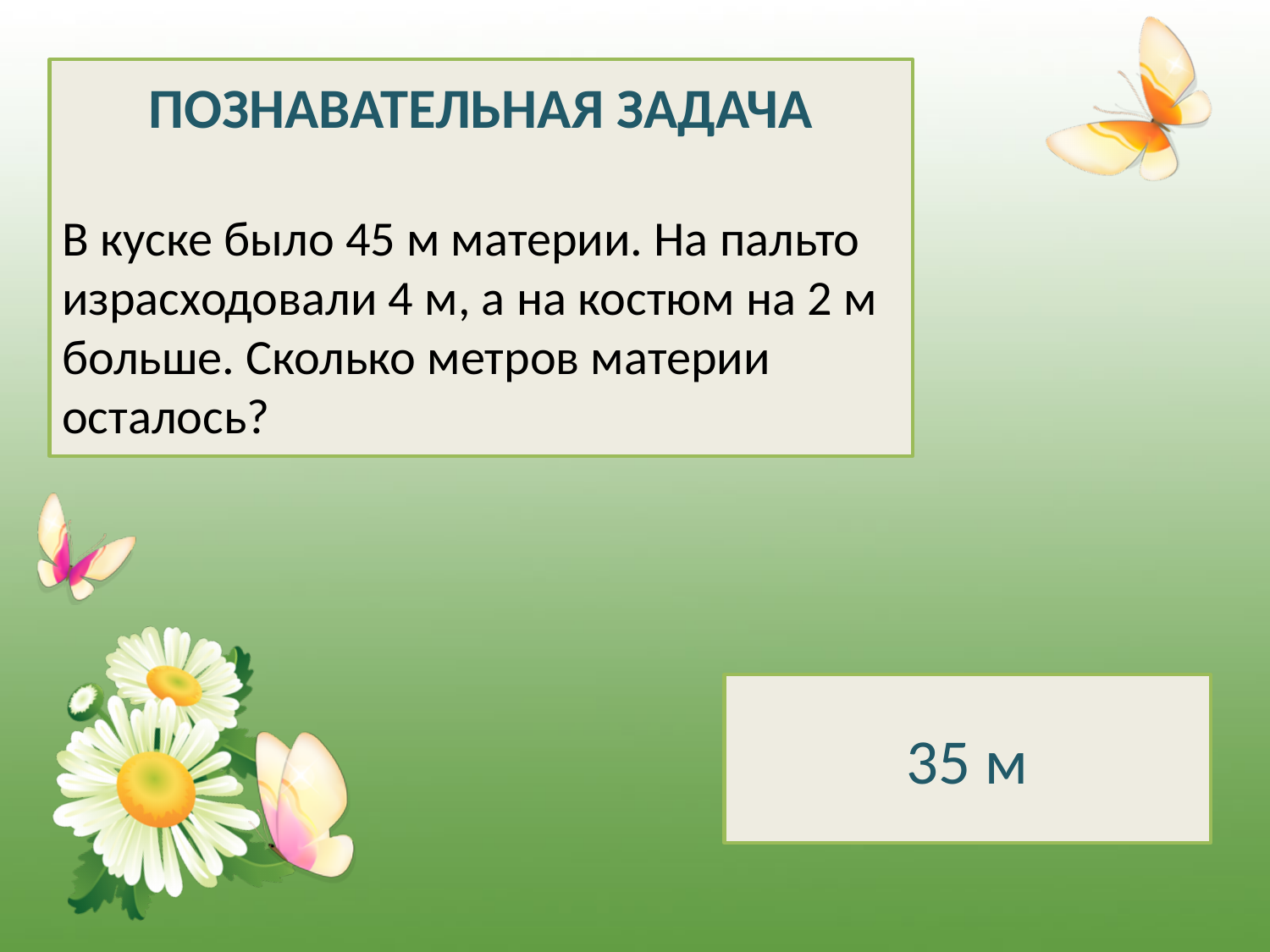

ПОЗНАВАТЕЛЬНАЯ ЗАДАЧА

В куске было 45 м материи. На пальто израсходовали 4 м, а на костюм на 2 м больше. Сколько метров материи осталось?
35 м